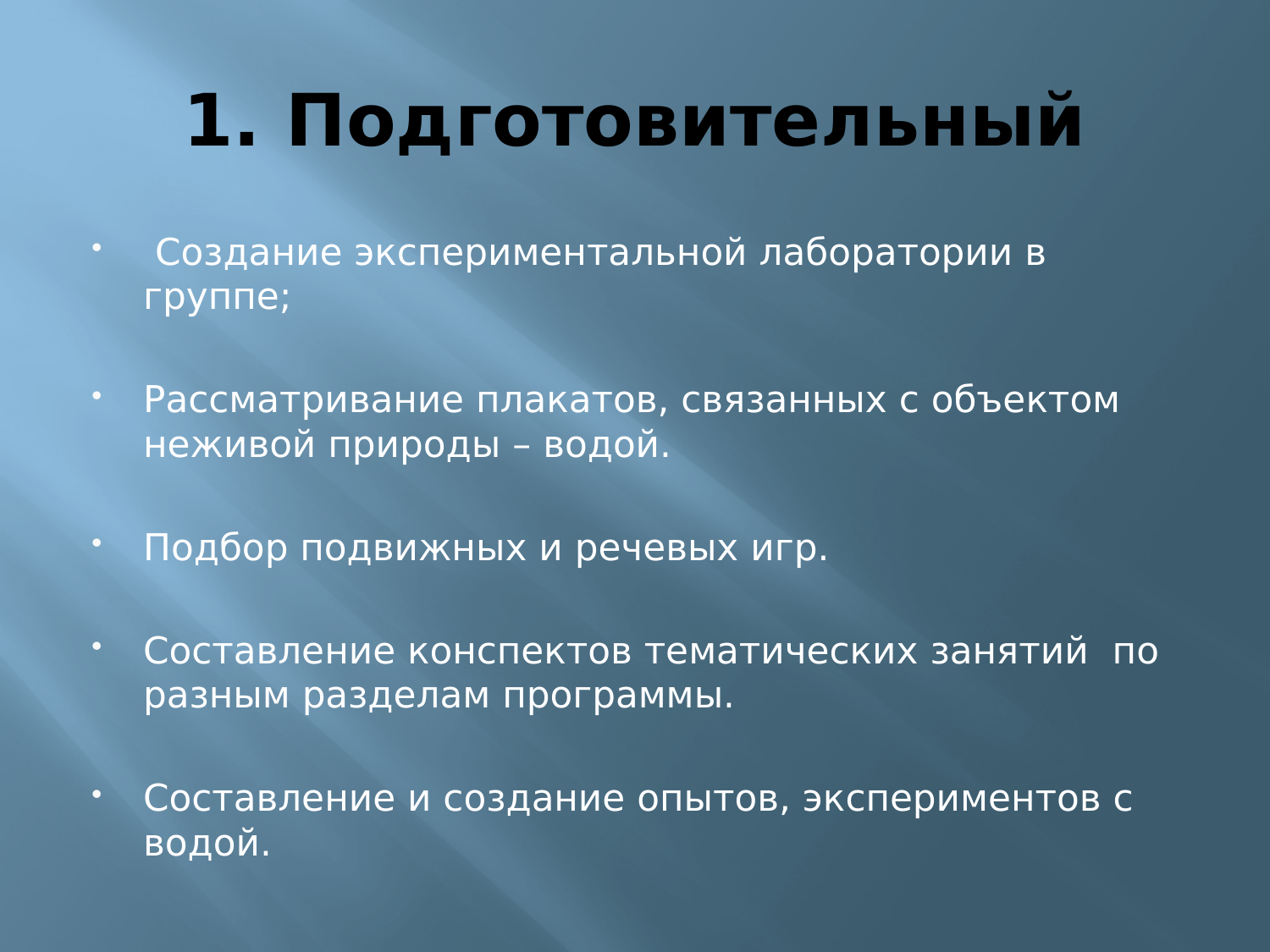

# 1. Подготовительный
 Создание экспериментальной лаборатории в группе;

Рассматривание плакатов, связанных с объектом неживой природы – водой.

Подбор подвижных и речевых игр.

Составление конспектов тематических занятий  по разным разделам программы.

Составление и создание опытов, экспериментов с водой.